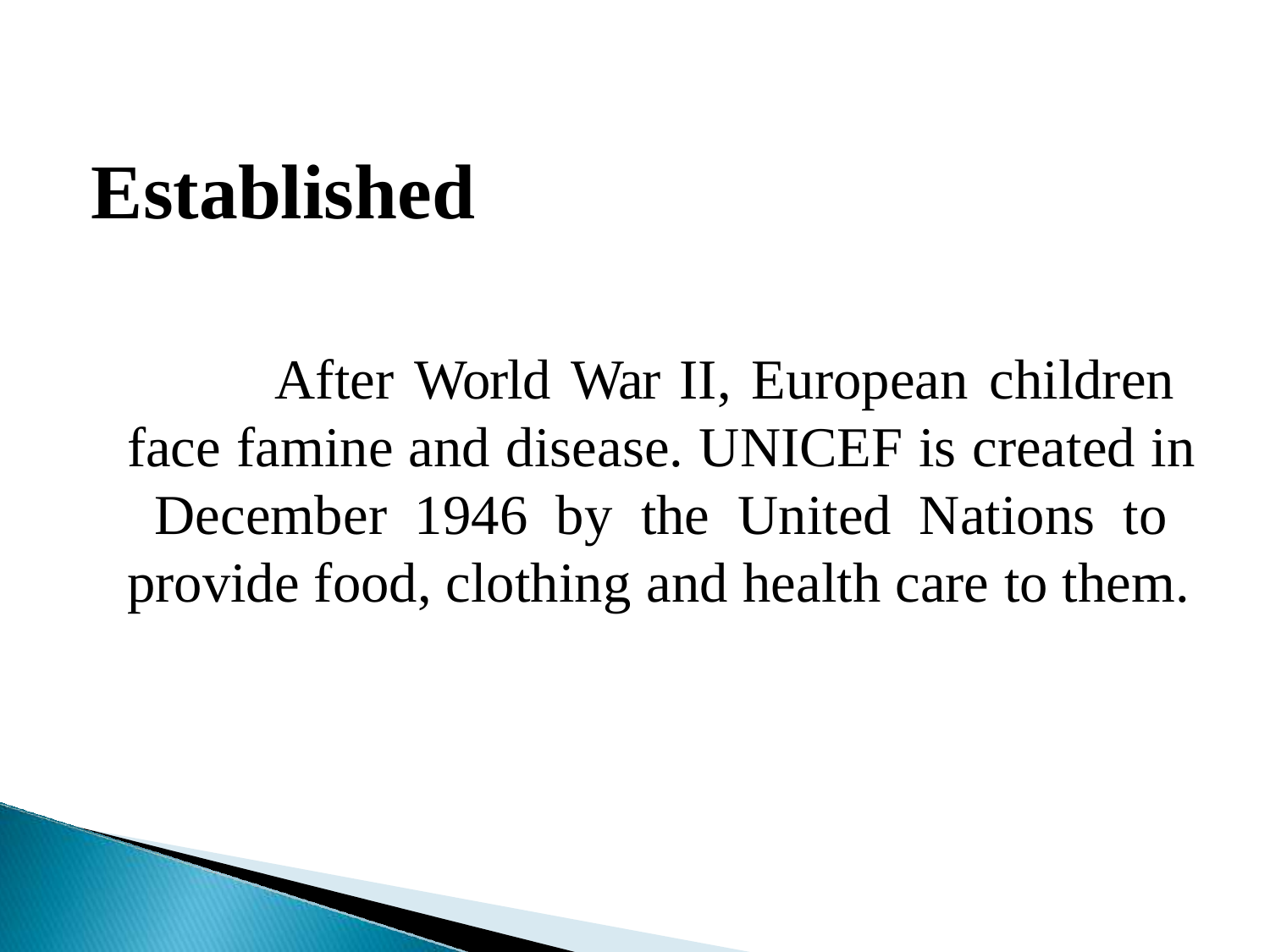

# Established
After World War II, European children  face famine and disease. UNICEF is created in  December 1946 by the United Nations to  provide food, clothing and health care to them.